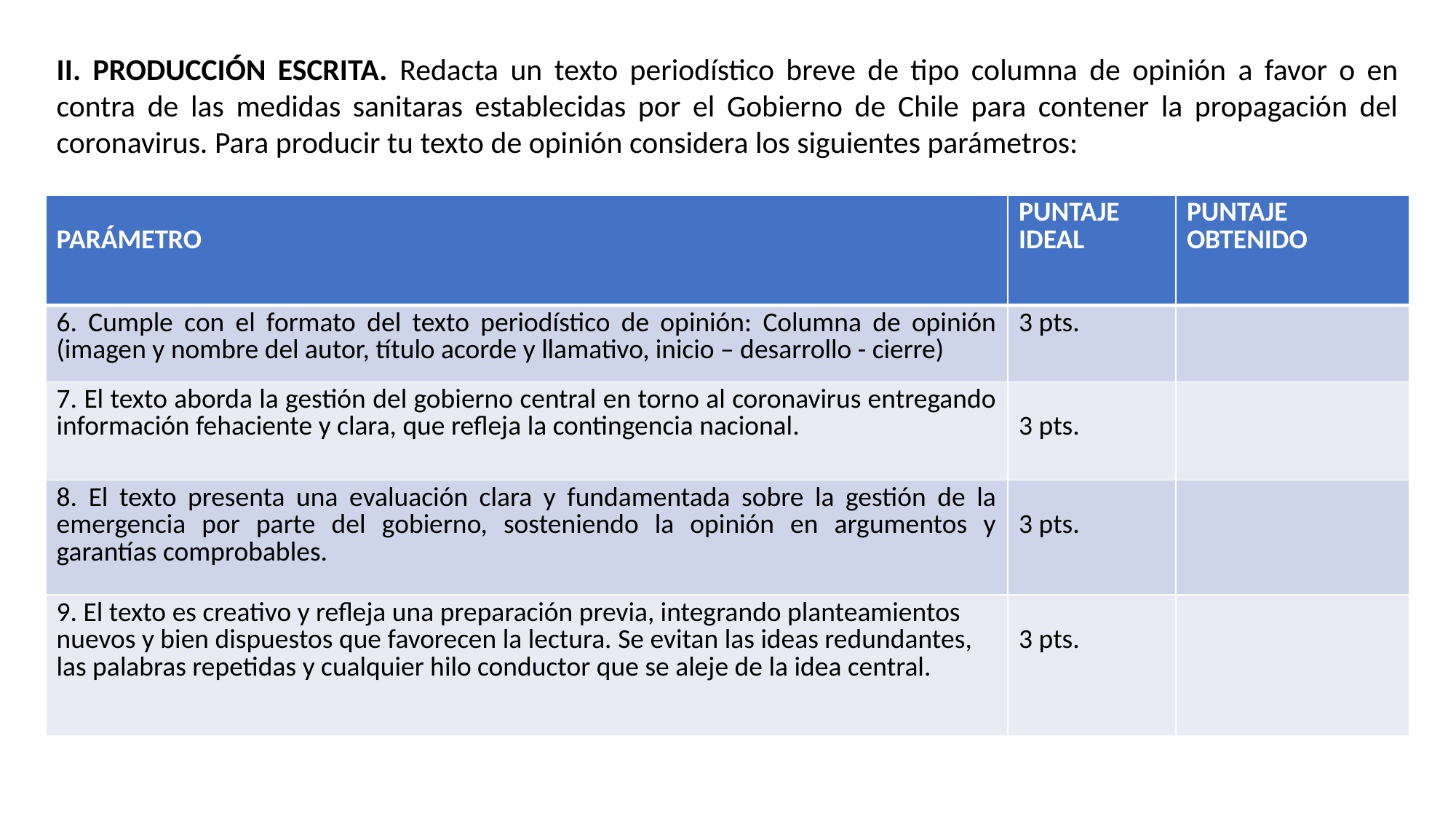

II. PRODUCCIÓN ESCRITA. Redacta un texto periodístico breve de tipo columna de opinión a favor o en contra de las medidas sanitaras establecidas por el Gobierno de Chile para contener la propagación del coronavirus. Para producir tu texto de opinión considera los siguientes parámetros:
| PARÁMETRO | PUNTAJE IDEAL | PUNTAJE OBTENIDO |
| --- | --- | --- |
| 6. Cumple con el formato del texto periodístico de opinión: Columna de opinión (imagen y nombre del autor, título acorde y llamativo, inicio – desarrollo - cierre) | 3 pts. |  |
| 7. El texto aborda la gestión del gobierno central en torno al coronavirus entregando información fehaciente y clara, que refleja la contingencia nacional. | 3 pts. |  |
| 8. El texto presenta una evaluación clara y fundamentada sobre la gestión de la emergencia por parte del gobierno, sosteniendo la opinión en argumentos y garantías comprobables. | 3 pts. |  |
| 9. El texto es creativo y refleja una preparación previa, integrando planteamientos nuevos y bien dispuestos que favorecen la lectura. Se evitan las ideas redundantes, las palabras repetidas y cualquier hilo conductor que se aleje de la idea central. | 3 pts. |  |